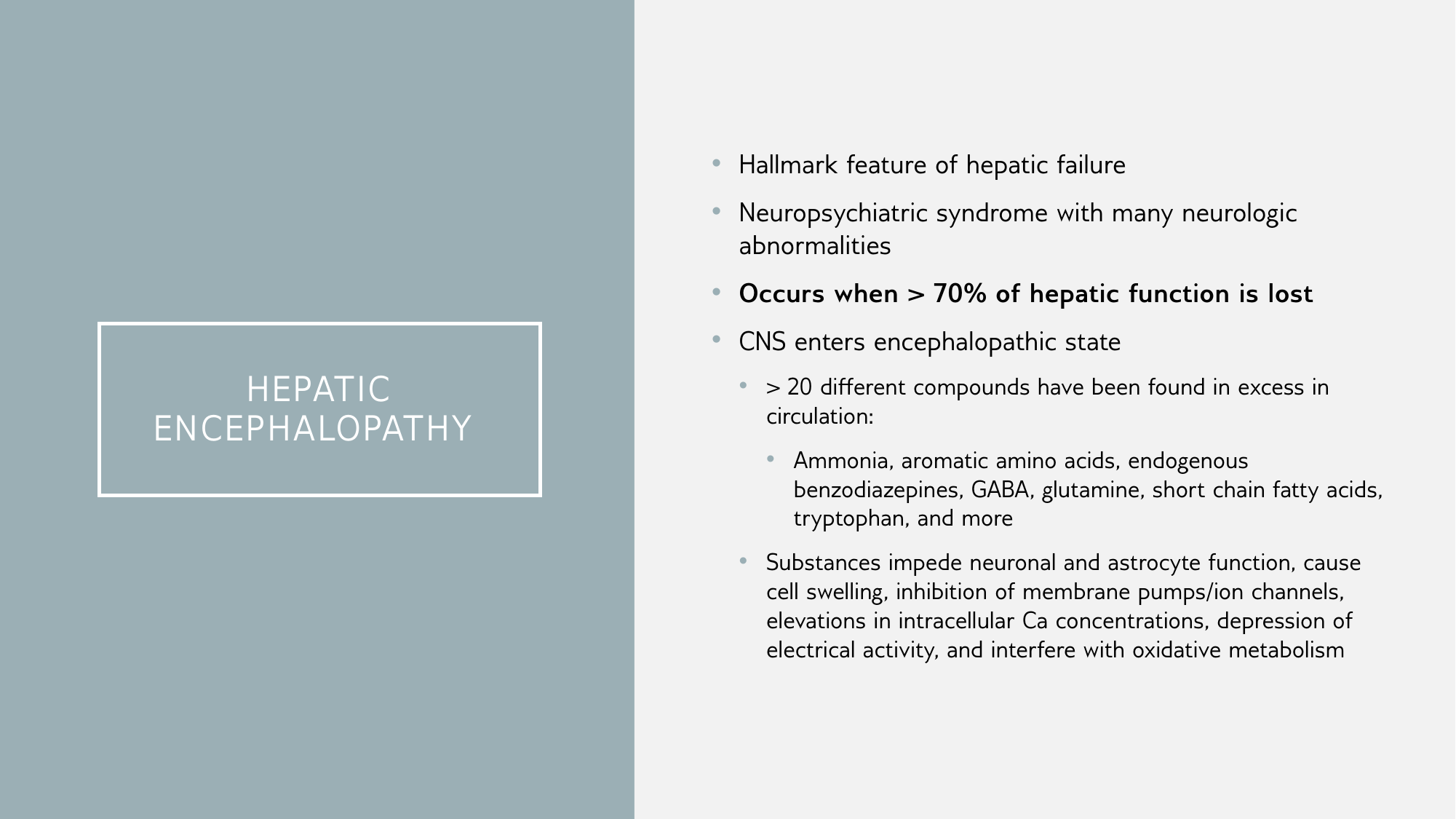

Hallmark feature of hepatic failure
Neuropsychiatric syndrome with many neurologic abnormalities
Occurs when > 70% of hepatic function is lost
CNS enters encephalopathic state
> 20 different compounds have been found in excess in circulation:
Ammonia, aromatic amino acids, endogenous benzodiazepines, GABA, glutamine, short chain fatty acids, tryptophan, and more
Substances impede neuronal and astrocyte function, cause cell swelling, inhibition of membrane pumps/ion channels, elevations in intracellular Ca concentrations, depression of electrical activity, and interfere with oxidative metabolism
# Hepatic Encephalopathy